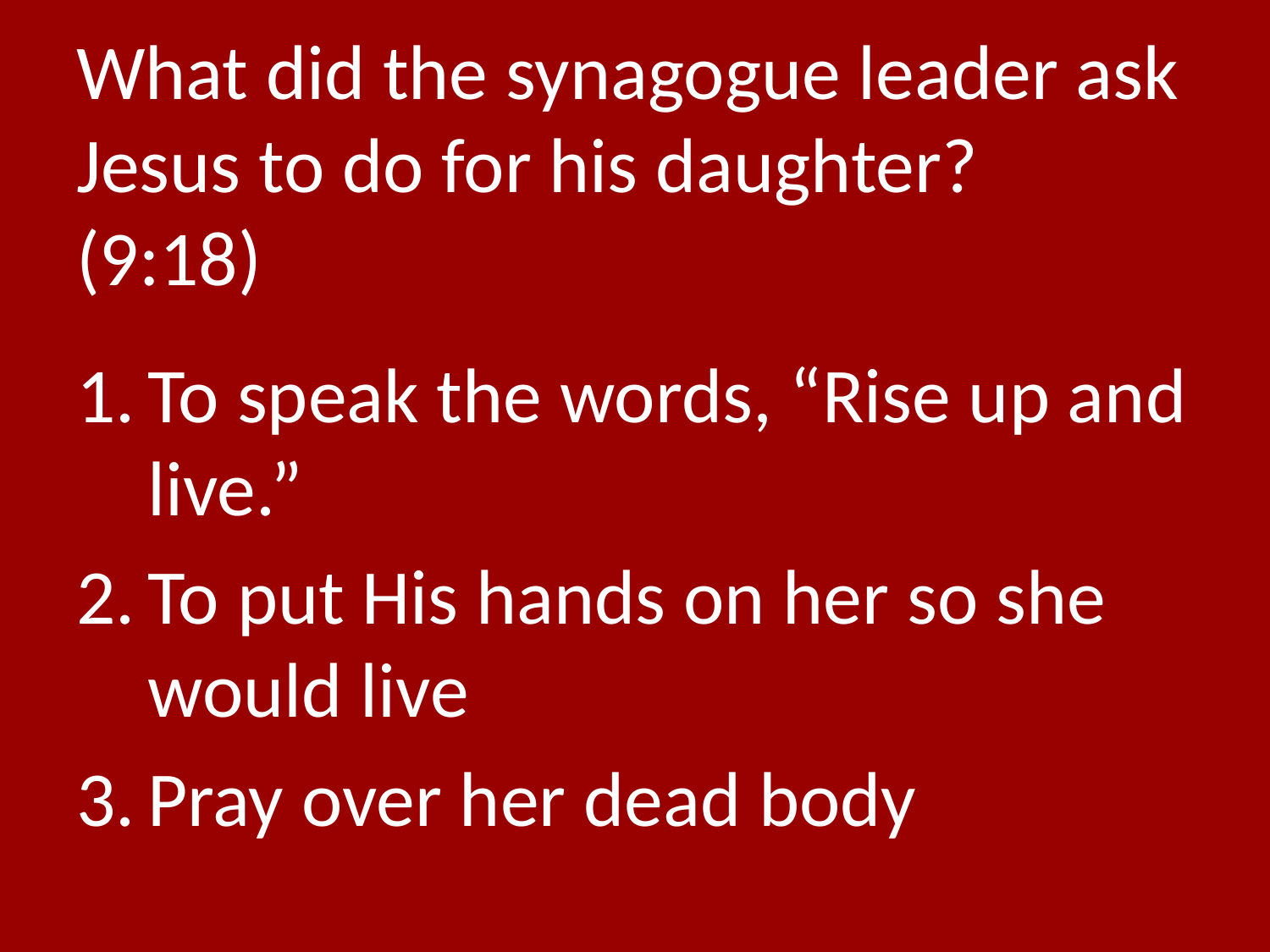

# What did the synagogue leader ask Jesus to do for his daughter?  (9:18)
To speak the words, “Rise up and live.”
To put His hands on her so she would live
Pray over her dead body